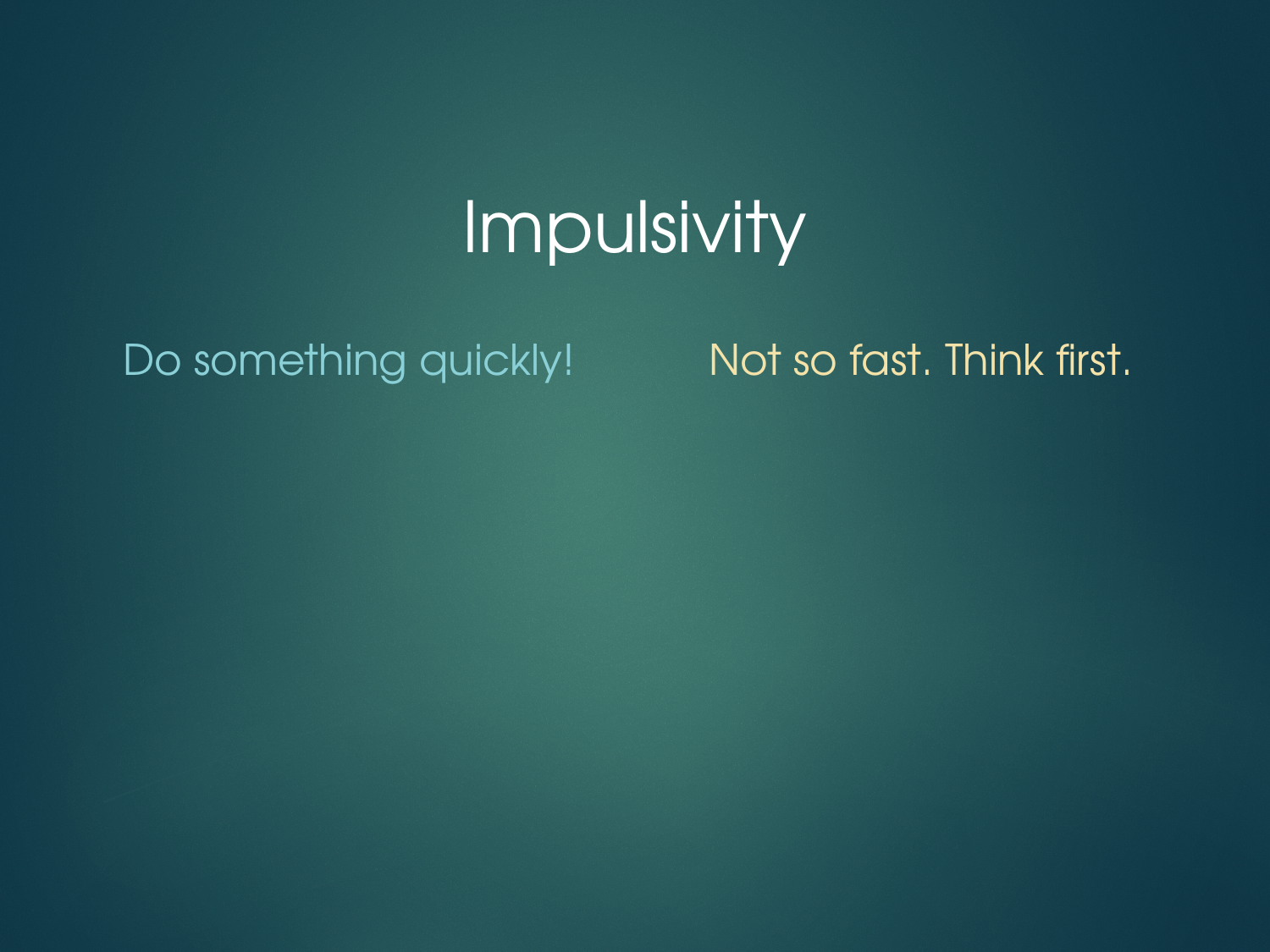

| Impulsivity |  |
| --- | --- |
| Do something quickly! | Not so fast. Think first. |
|  |  |
|  |  |
|  |  |
|  |  |